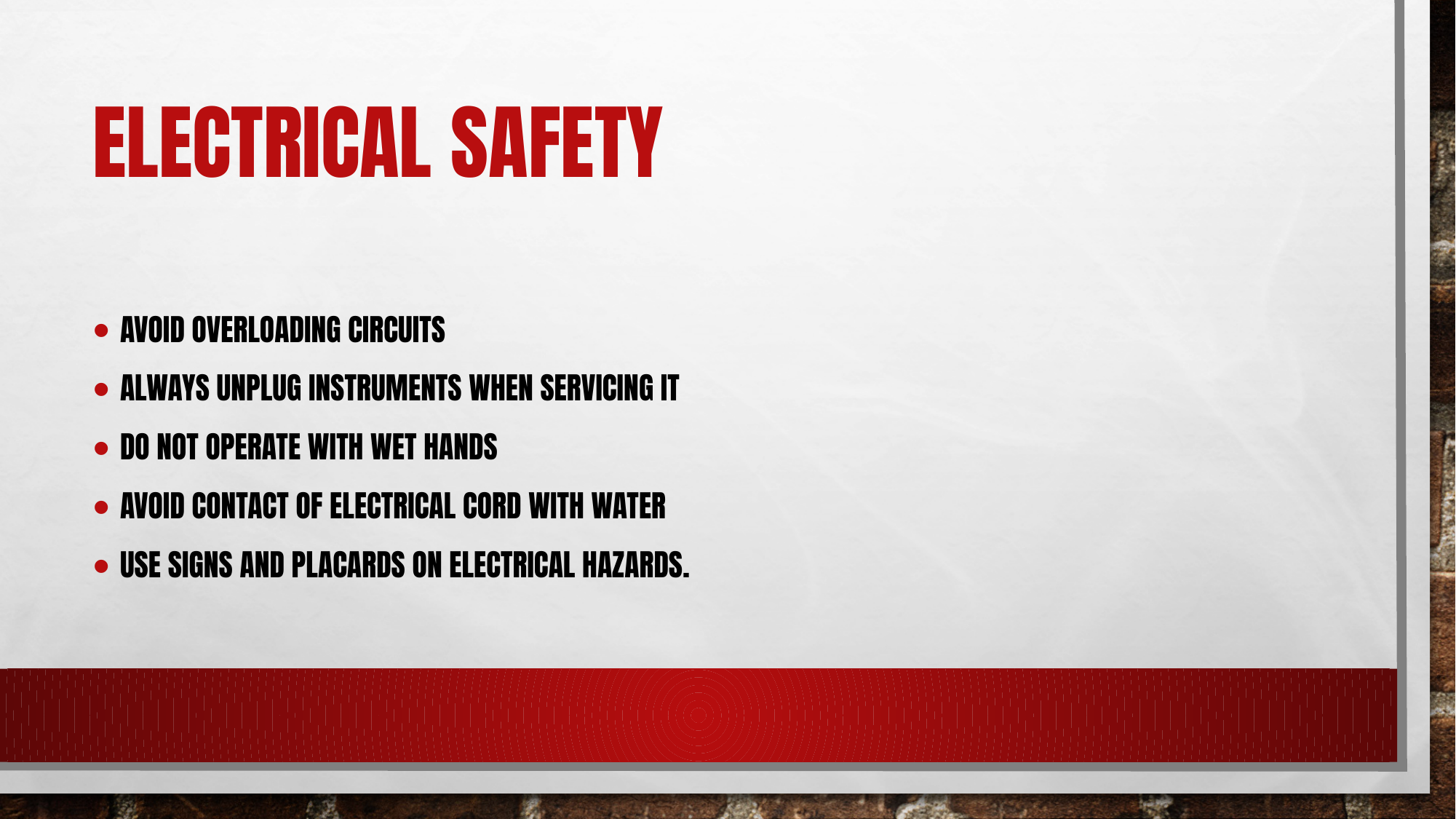

# Electrical safety
Avoid overloading circuits
Always unplug instruments when servicing it
Do not operate with wet hands
Avoid contact of electrical cord with water
Use signs and placards on electrical hazards.